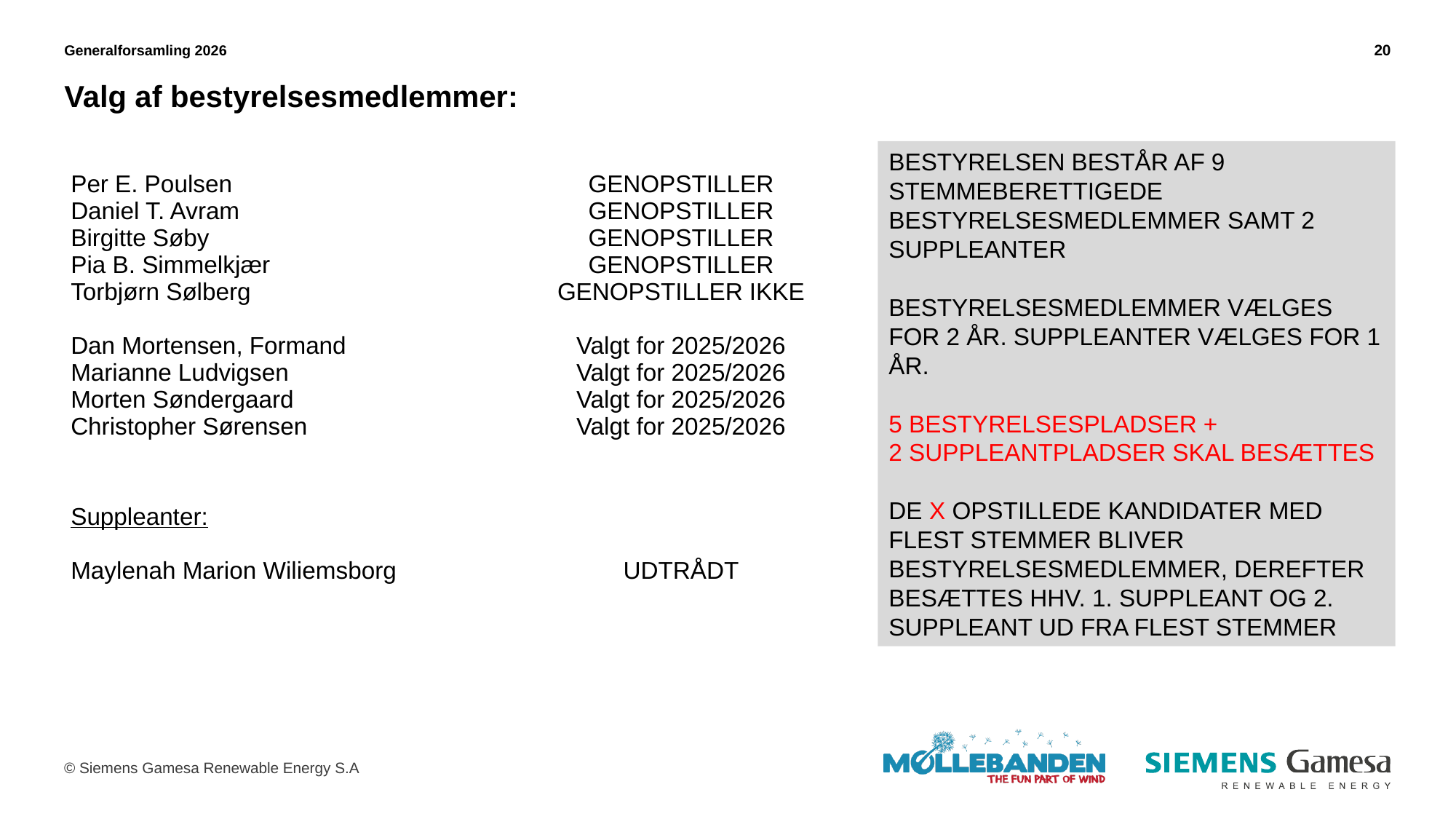

20
Generalforsamling 2026
# Valg af bestyrelsesmedlemmer​:
| Per E. Poulsen Daniel T. Avram  Birgitte Søby Pia B. Simmelkjær Torbjørn Sølberg Dan Mortensen, Formand Marianne Ludvigsen Morten Søndergaard Christopher Sørensen | GENOPSTILLER GENOPSTILLER GENOPSTILLER GENOPSTILLER GENOPSTILLER IKKE Valgt for 2025/2026 Valgt for 2025/2026 Valgt for 2025/2026 Valgt for 2025/2026 |
| --- | --- |
| Suppleanter: Maylenah Marion Wiliemsborg | UDTRÅDT |
|  |  |
|  |  |
|  |  |
|  |  |
|  |  |
|  |  |
|  |  |
|  |  |
|  |  |
BESTYRELSEN BESTÅR AF 9 STEMMEBERETTIGEDE BESTYRELSESMEDLEMMER SAMT 2 SUPPLEANTER

BESTYRELSESMEDLEMMER VÆLGES FOR 2 ÅR. SUPPLEANTER VÆLGES FOR 1 ÅR.

5 BESTYRELSESPLADSER +
2 SUPPLEANTPLADSER SKAL BESÆTTES

DE X OPSTILLEDE KANDIDATER MED FLEST STEMMER BLIVER BESTYRELSESMEDLEMMER, DEREFTER BESÆTTES HHV. 1. SUPPLEANT OG 2. SUPPLEANT UD FRA FLEST STEMMER